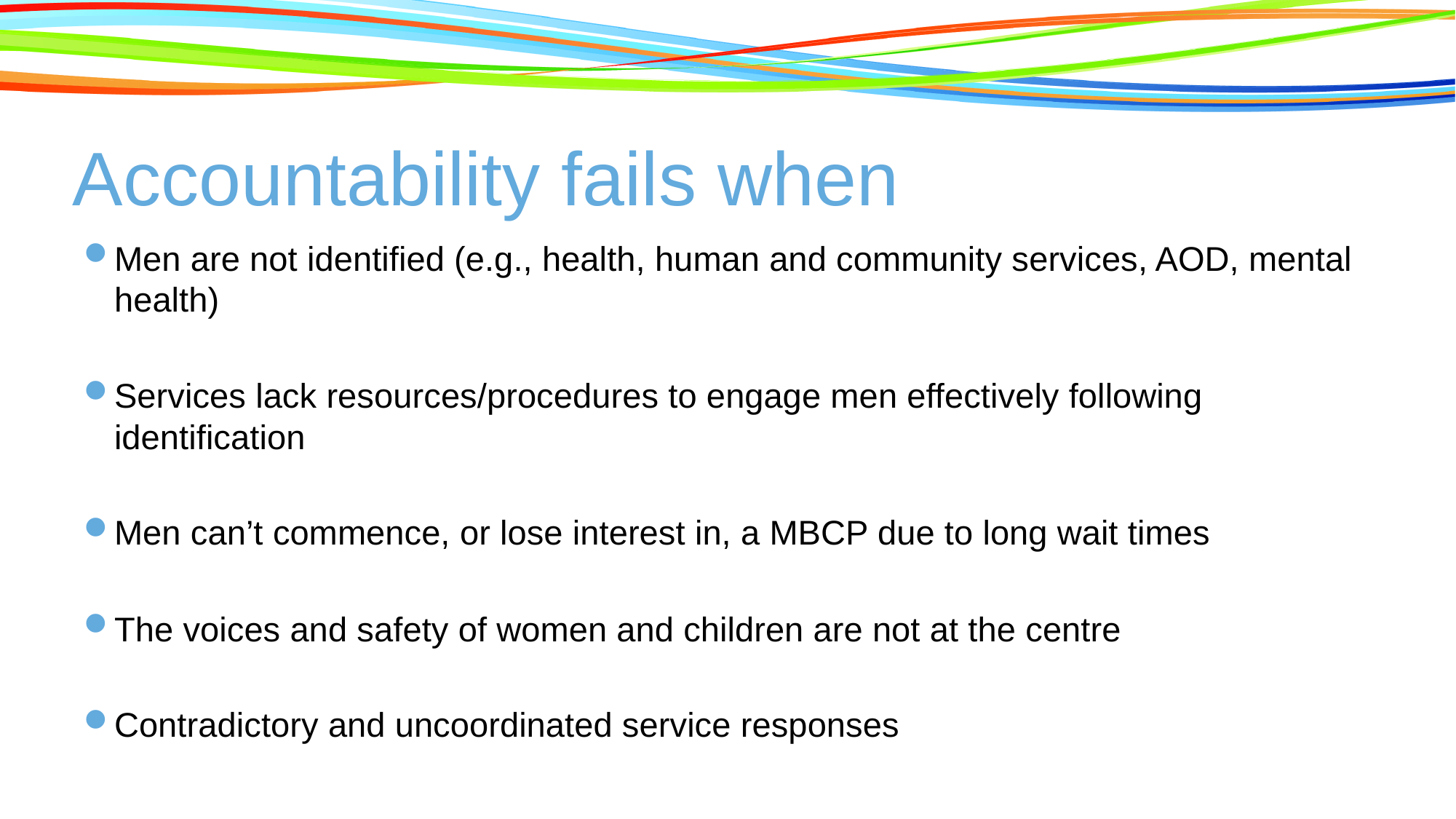

# Accountability fails when
Men are not identified (e.g., health, human and community services, AOD, mental health)

Services lack resources/procedures to engage men effectively following identification

Men can’t commence, or lose interest in, a MBCP due to long wait times

The voices and safety of women and children are not at the centre

Contradictory and uncoordinated service responses